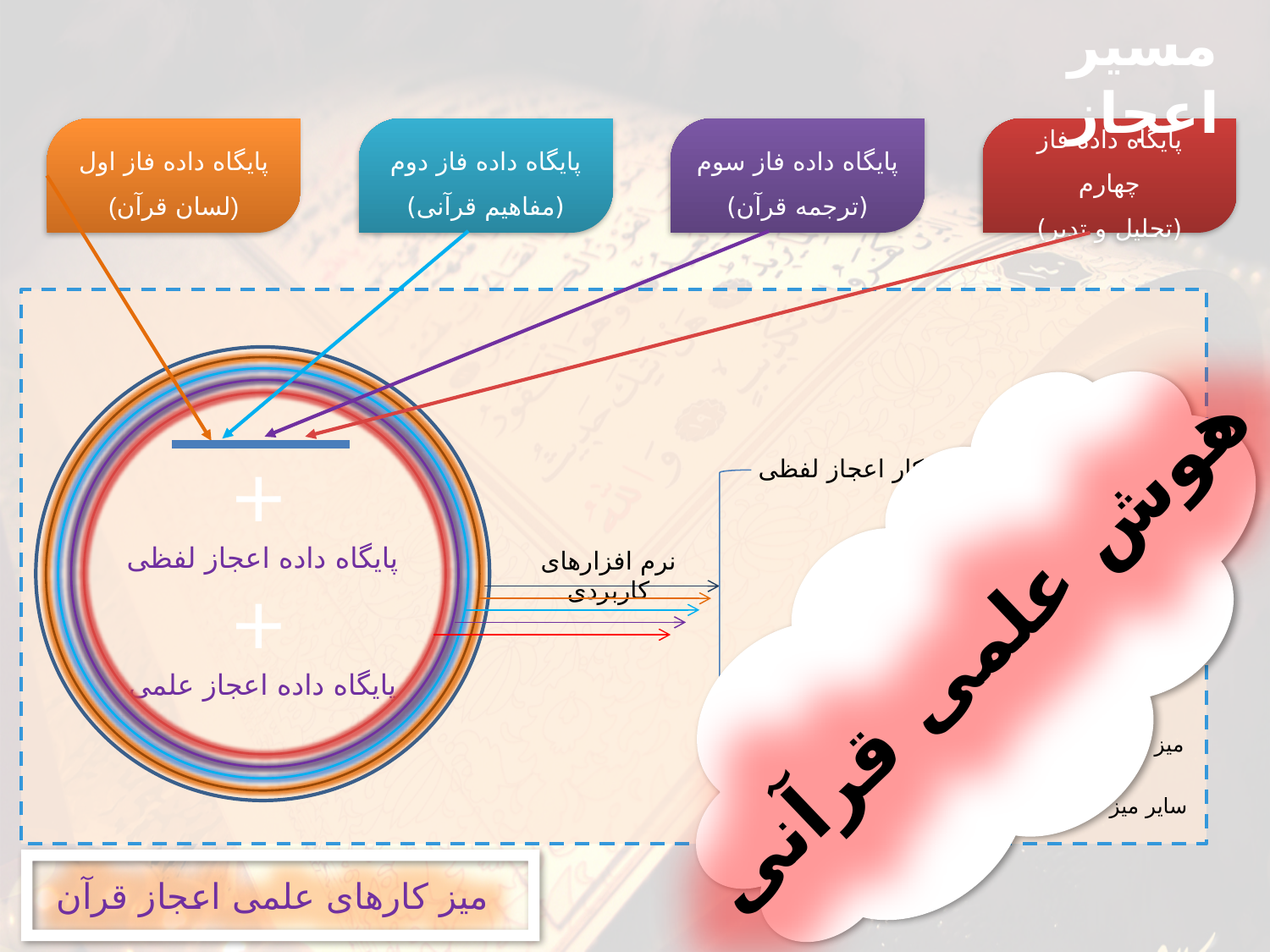

مسیر اعجاز
پایگاه داده فاز اول
(لسان قرآن)
پایگاه داده فاز دوم
(مفاهیم قرآنی)
پایگاه داده فاز سوم
(ترجمه قرآن)
پایگاه داده فاز چهارم
(تحلیل و تدبر)

+
پایگاه داده اعجاز لفظی
+
پایگاه داده اعجاز علمی

میز کار اعجاز لفظی

میز کار فیزیک قرآنی
نرم افزارهای کاربردی
هوش علمی قرآنی
میز کار شیمی قرآنی
میز کار نجوم قرآنی
اعجاز علمی
میز کار پزشکی قرآنی
سایر میز کارهای علمی

میز کارهای علمی اعجاز قرآن